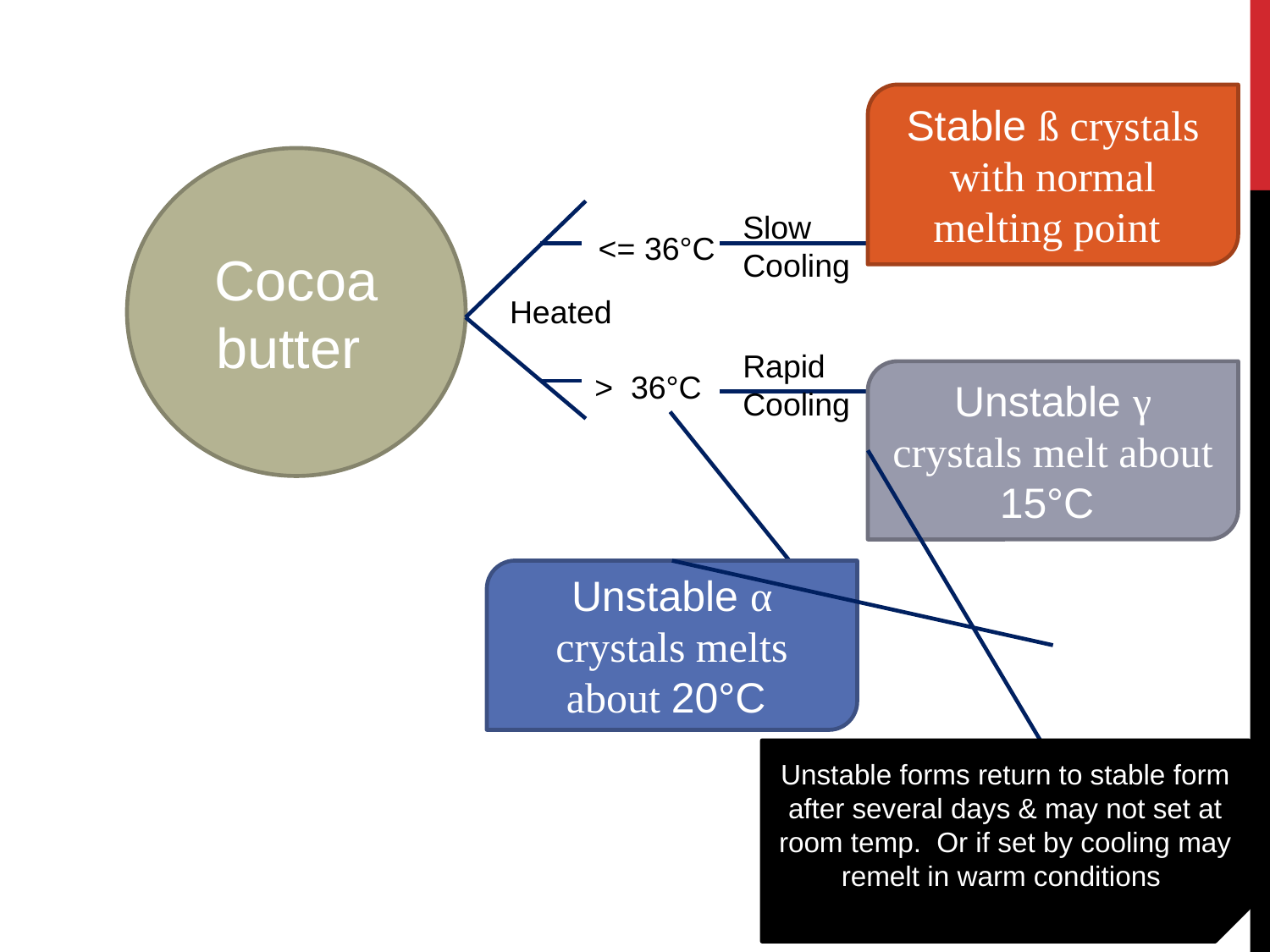

Stable ß crystals with normal melting point
Cocoa butter
Slow Cooling
<= 36°C
Heated
Rapid Cooling
>  36°C
Unstable γ crystals melt about 15°C
Unstable α crystals melts about 20°C
Unstable forms return to stable form after several days & may not set at room temp.  Or if set by cooling may remelt in warm conditions